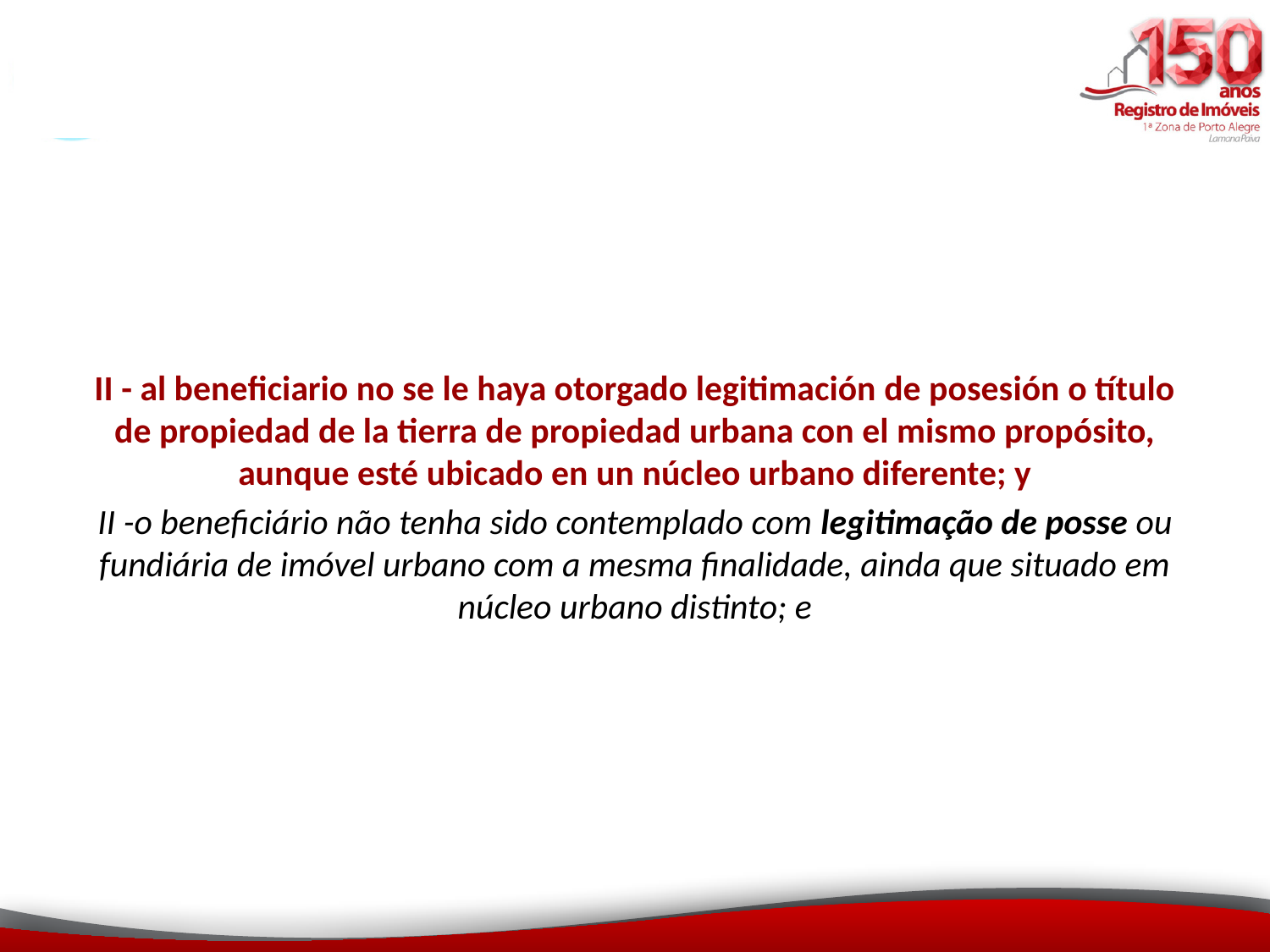

II - al beneficiario no se le haya otorgado legitimación de posesión o título de propiedad de la tierra de propiedad urbana con el mismo propósito, aunque esté ubicado en un núcleo urbano diferente; y
II -o beneficiário não tenha sido contemplado com legitimação de posse ou fundiária de imóvel urbano com a mesma finalidade, ainda que situado em núcleo urbano distinto; e